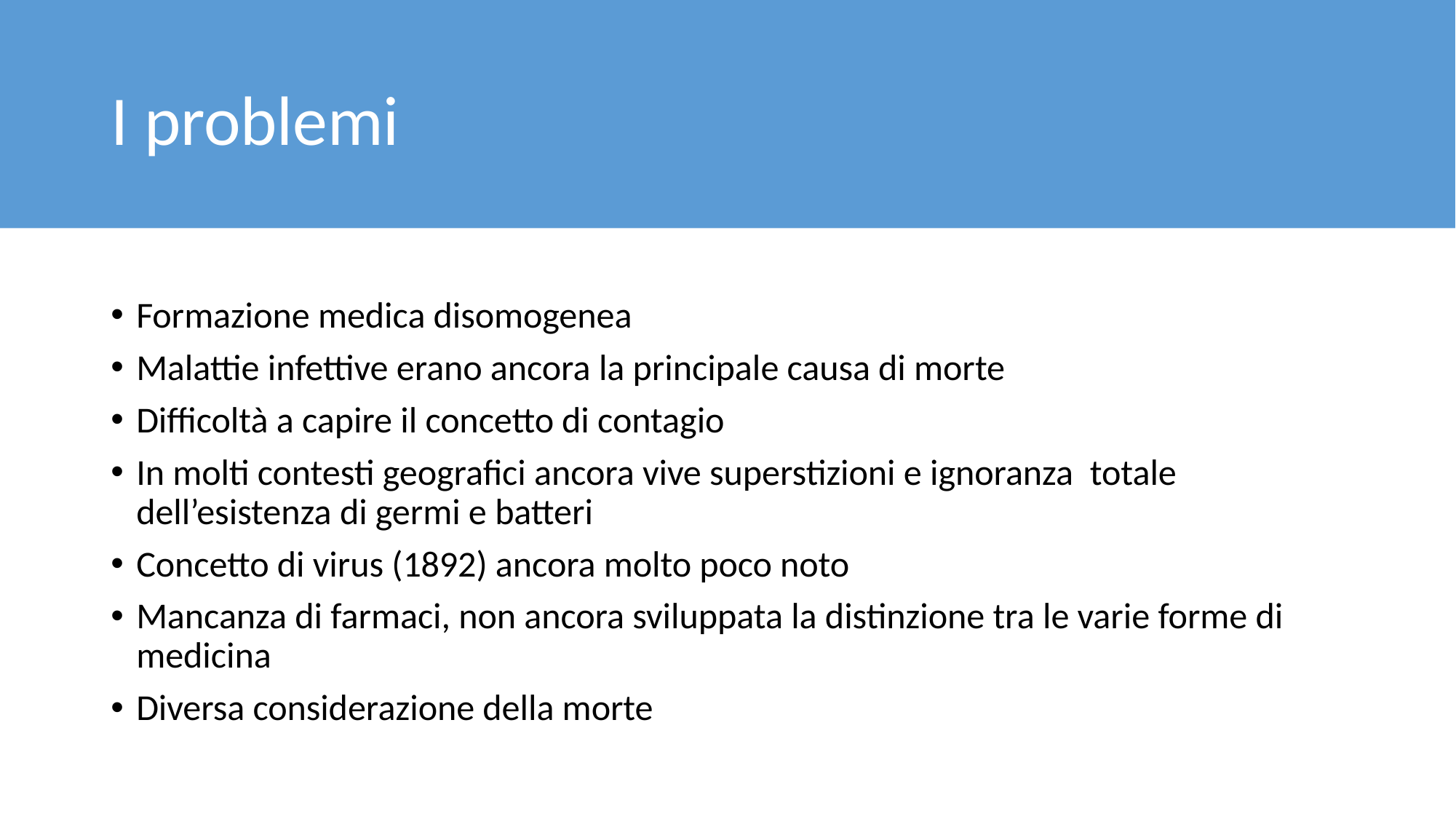

# I problemi
Formazione medica disomogenea
Malattie infettive erano ancora la principale causa di morte
Difficoltà a capire il concetto di contagio
In molti contesti geografici ancora vive superstizioni e ignoranza  totale dell’esistenza di germi e batteri
Concetto di virus (1892) ancora molto poco noto
Mancanza di farmaci, non ancora sviluppata la distinzione tra le varie forme di medicina
Diversa considerazione della morte